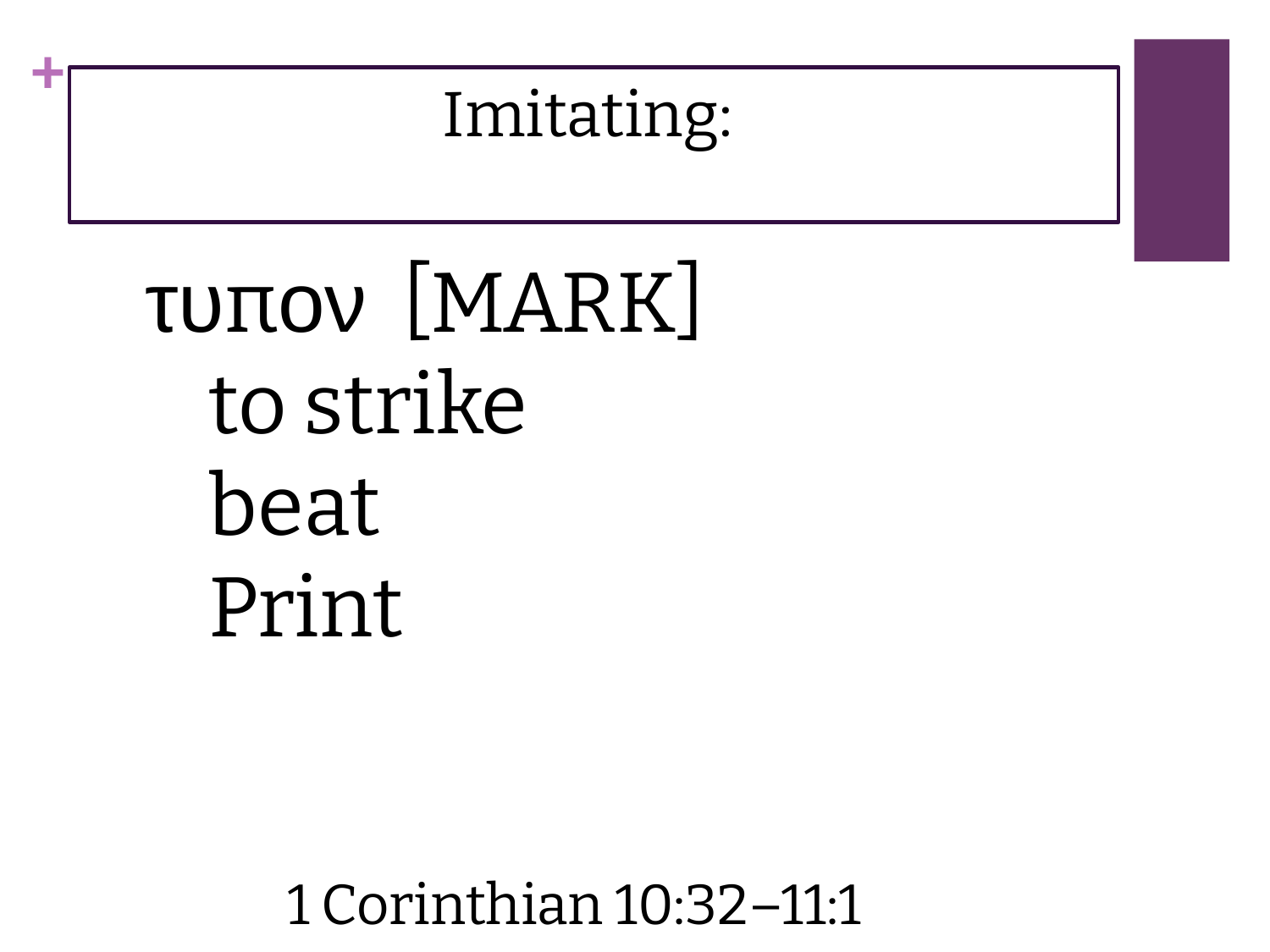

# Imitating:
τυπον  [MARK]
to strike
beat
Print

1 Corinthian 10:32–11:1